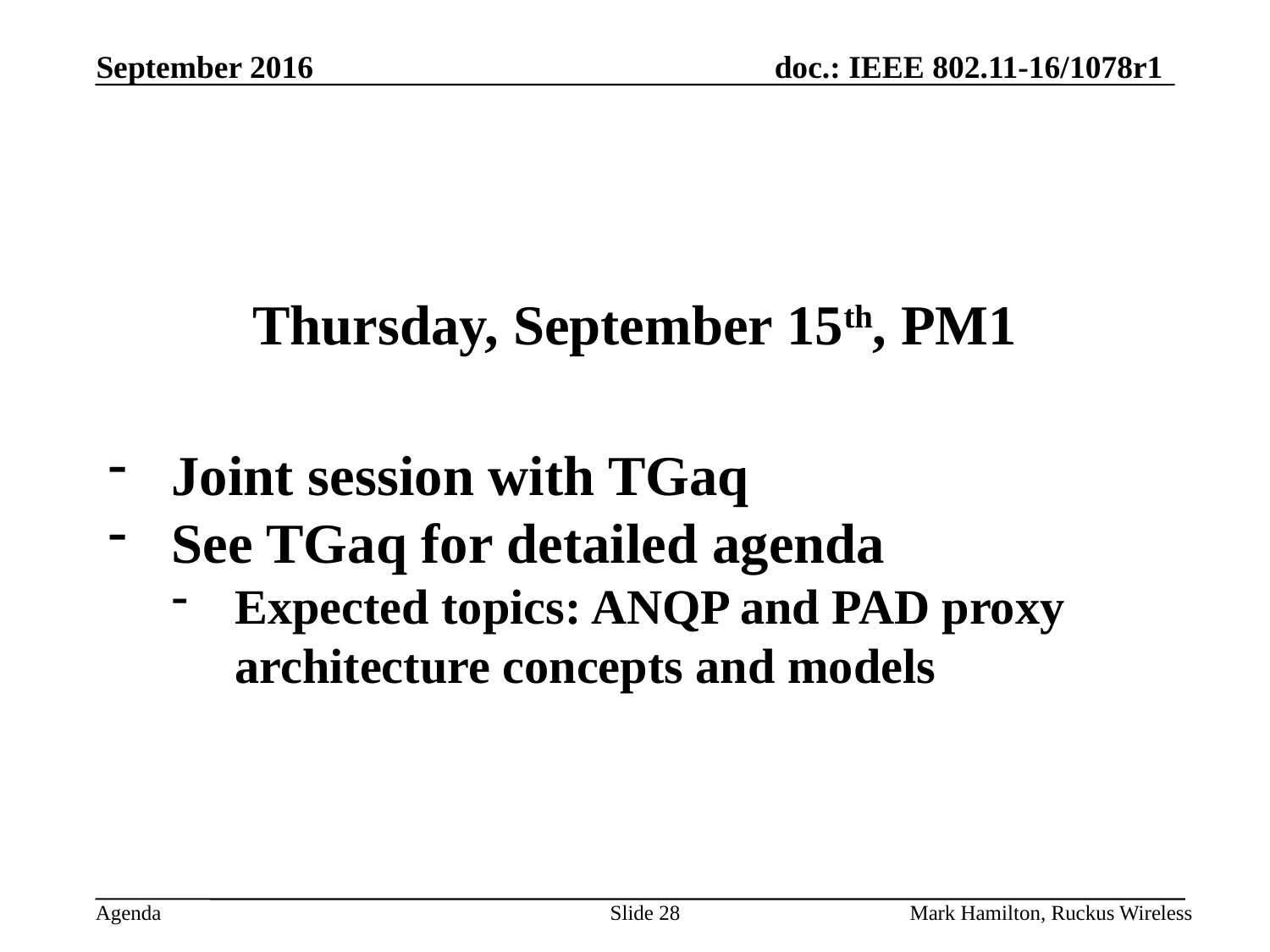

# Thursday, September 15th, PM1
Joint session with TGaq
See TGaq for detailed agenda
Expected topics: ANQP and PAD proxy architecture concepts and models